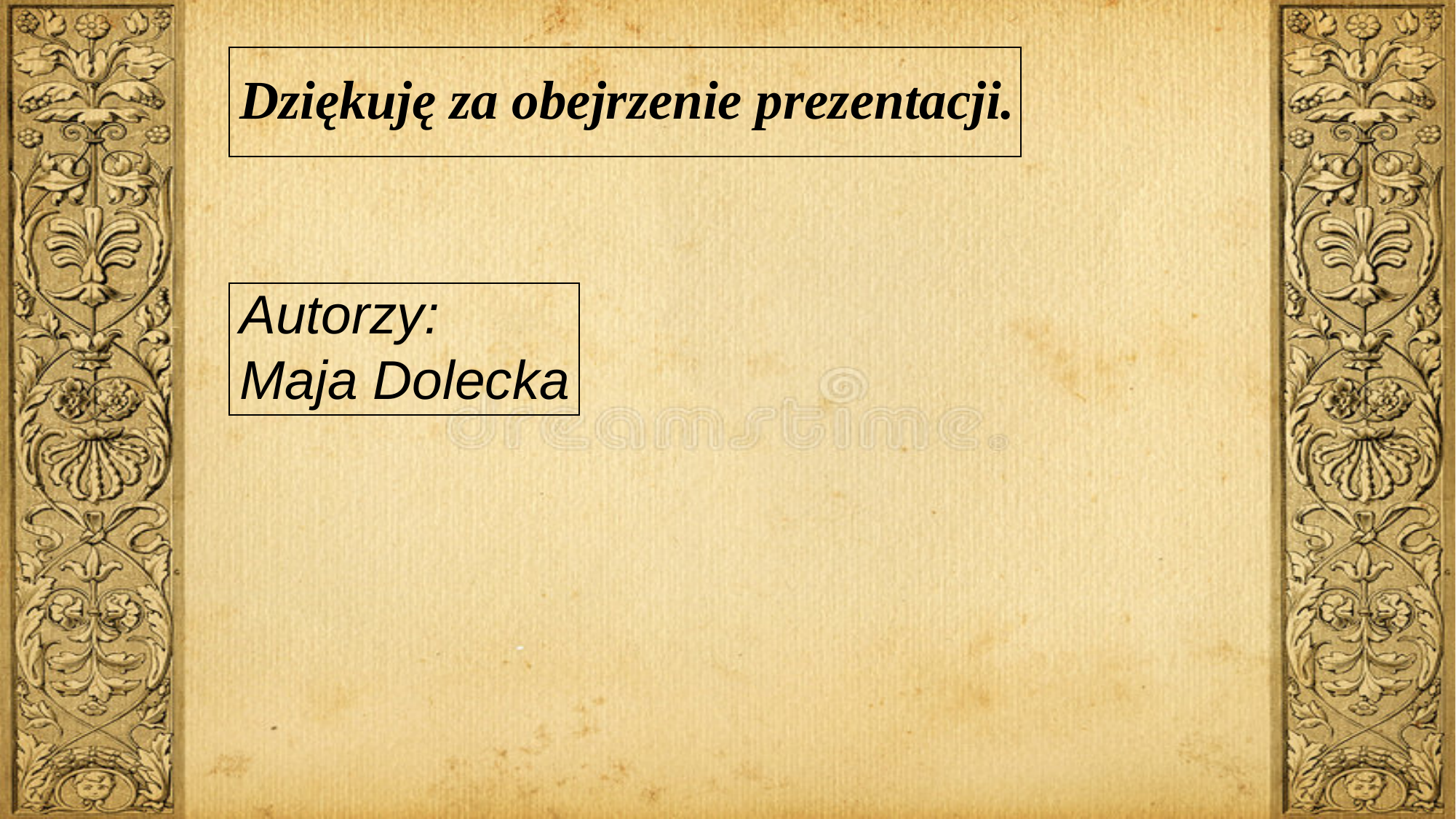

Dziękuję za obejrzenie prezentacji.

Autorzy:
Maja Dolecka